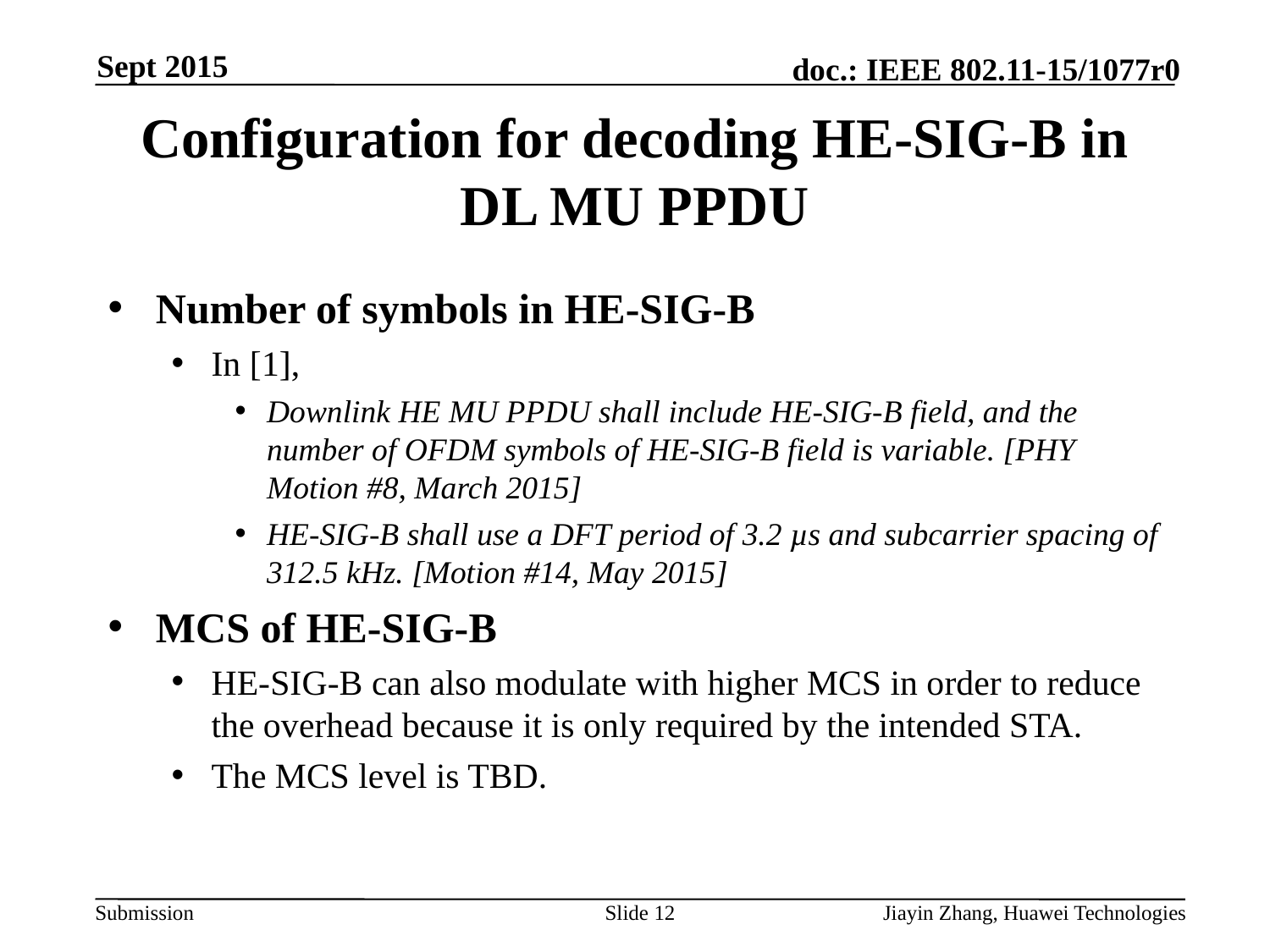

Sept 2015
# Configuration for decoding HE-SIG-B in DL MU PPDU
Number of symbols in HE-SIG-B
In [1],
Downlink HE MU PPDU shall include HE-SIG-B field, and the number of OFDM symbols of HE-SIG-B field is variable. [PHY Motion #8, March 2015]
HE-SIG-B shall use a DFT period of 3.2 µs and subcarrier spacing of 312.5 kHz. [Motion #14, May 2015]
MCS of HE-SIG-B
HE-SIG-B can also modulate with higher MCS in order to reduce the overhead because it is only required by the intended STA.
The MCS level is TBD.

Slide 12
Jiayin Zhang, Huawei Technologies